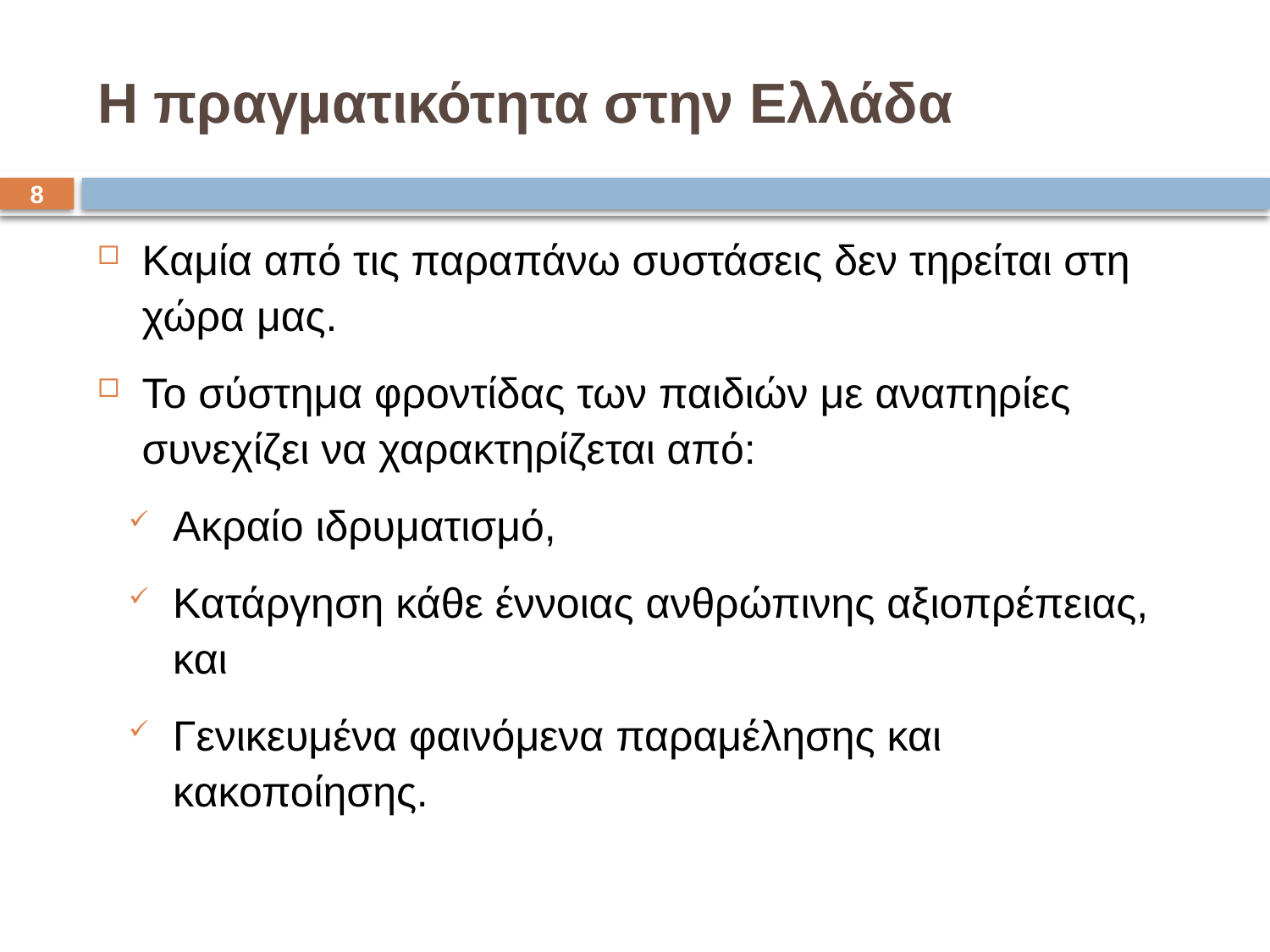

# Η πραγματικότητα στην Ελλάδα
8
Καμία από τις παραπάνω συστάσεις δεν τηρείται στη χώρα μας.
Το σύστημα φροντίδας των παιδιών με αναπηρίες συνεχίζει να χαρακτηρίζεται από:
Ακραίο ιδρυματισμό,
Κατάργηση κάθε έννοιας ανθρώπινης αξιοπρέπειας, και
Γενικευμένα φαινόμενα παραμέλησης και κακοποίησης.